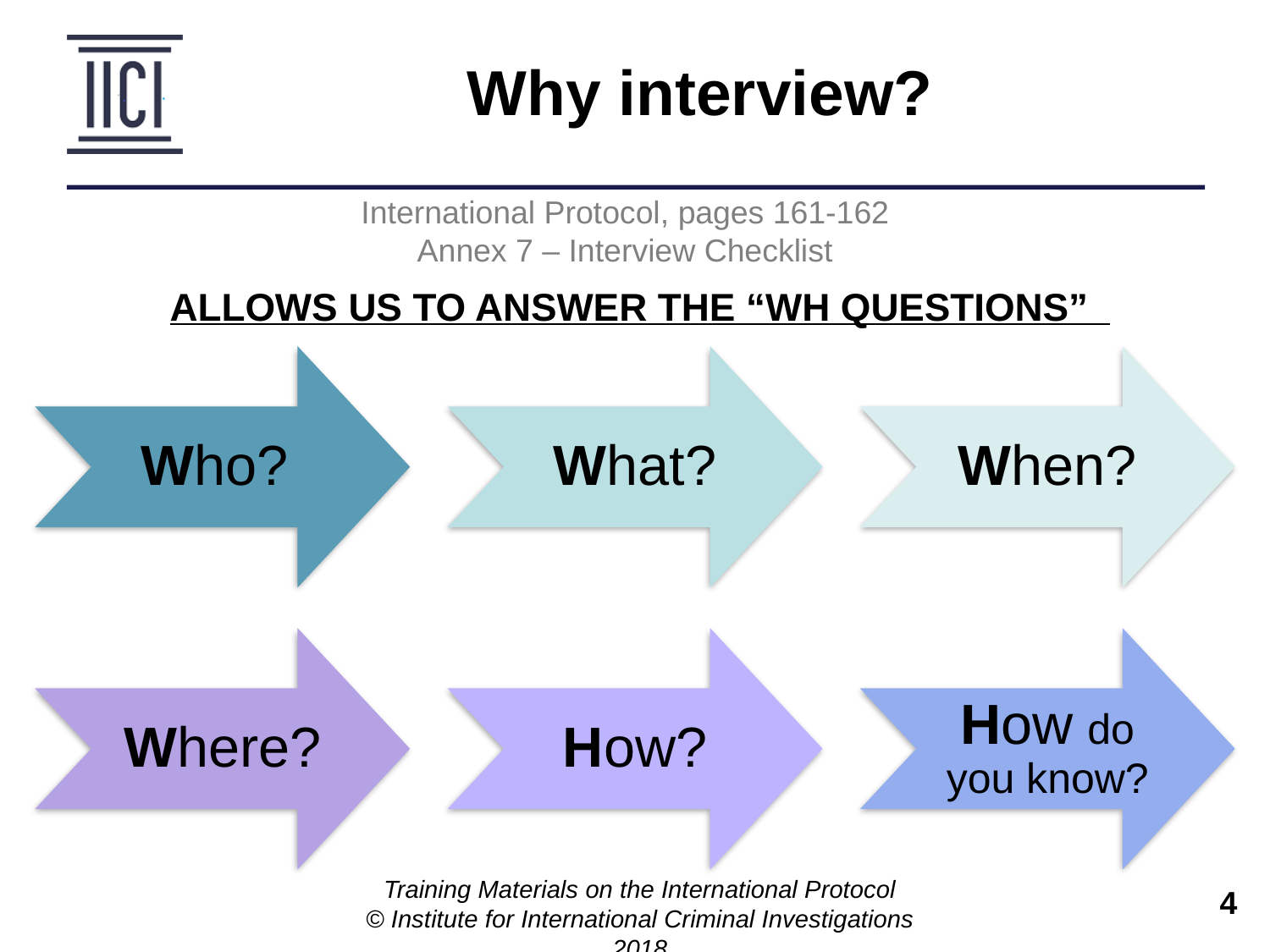

Why interview?
International Protocol, pages 161-162
Annex 7 – Interview Checklist

ALLOWS US TO ANSWER THE “WH QUESTIONS”

Who?
What?
When?
Where?
How?
How do you know?

Training Materials on the International Protocol
© Institute for International Criminal Investigations 2018
 	4